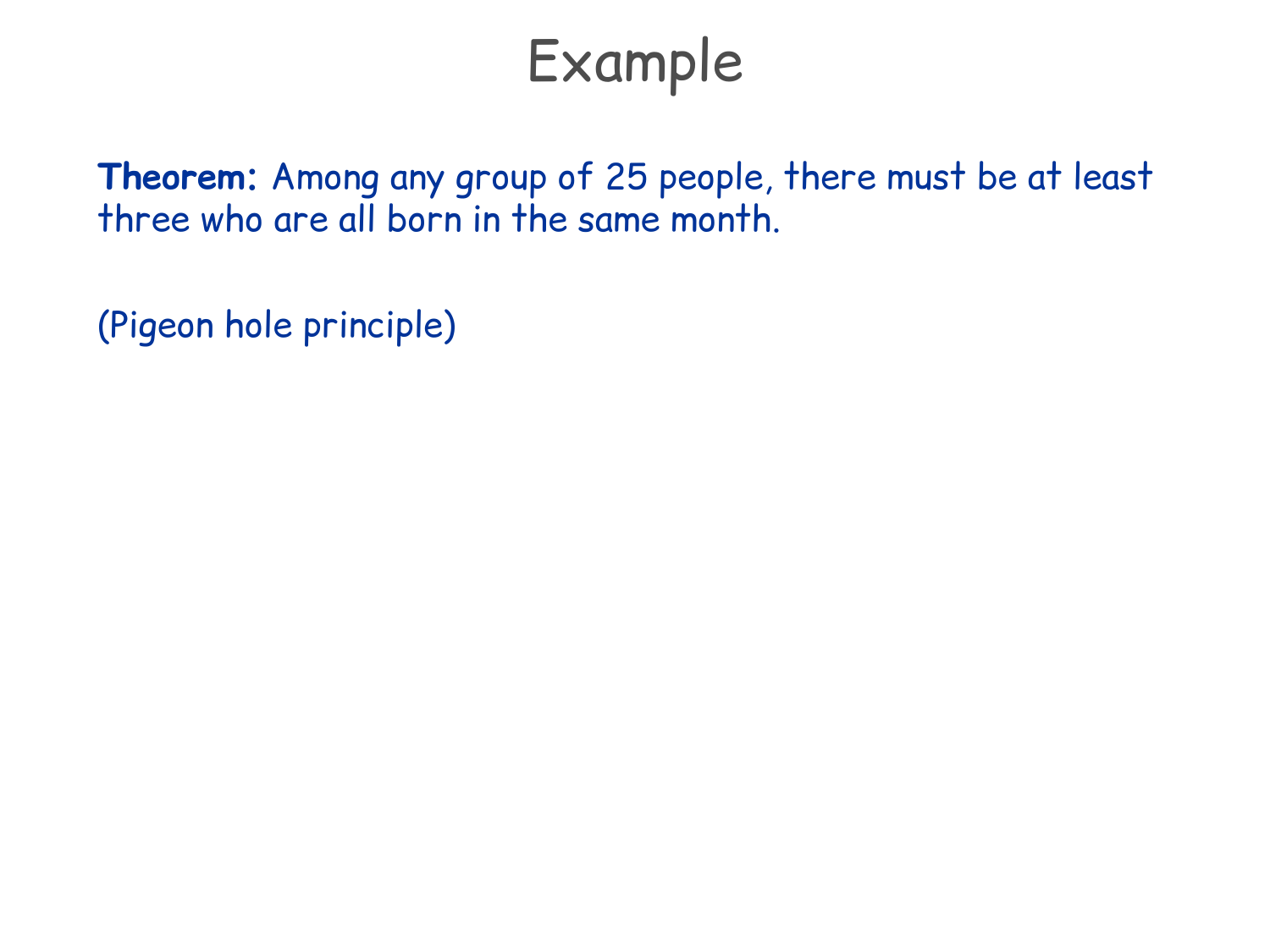

# Example
Theorem: Among any group of 25 people, there must be at least three who are all born in the same month.

(Pigeon hole principle)